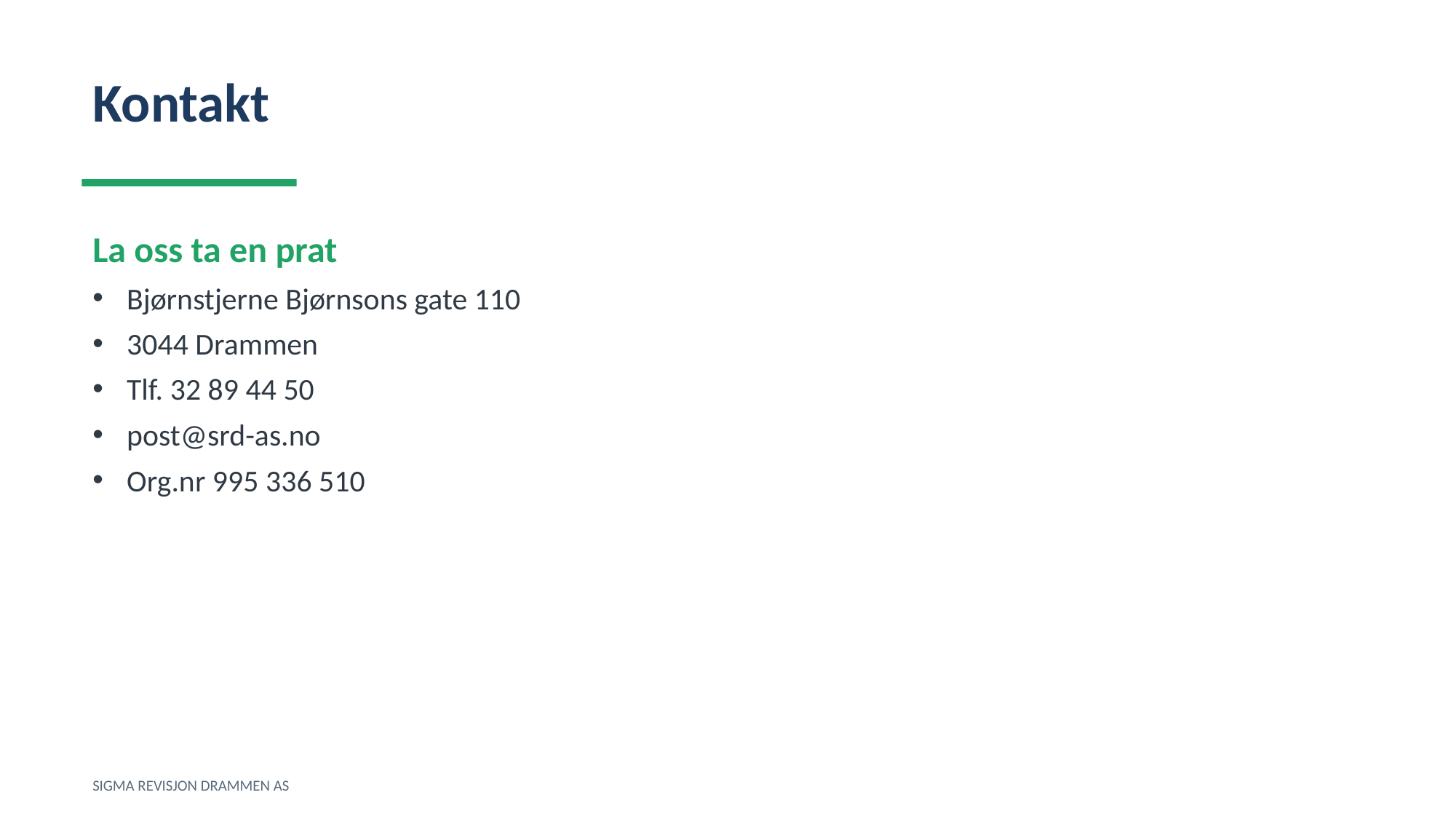

Kontakt

La oss ta en prat
Bjørnstjerne Bjørnsons gate 110
3044 Drammen
Tlf. 32 89 44 50
post@srd-as.no
Org.nr 995 336 510
SIGMA REVISJON DRAMMEN AS